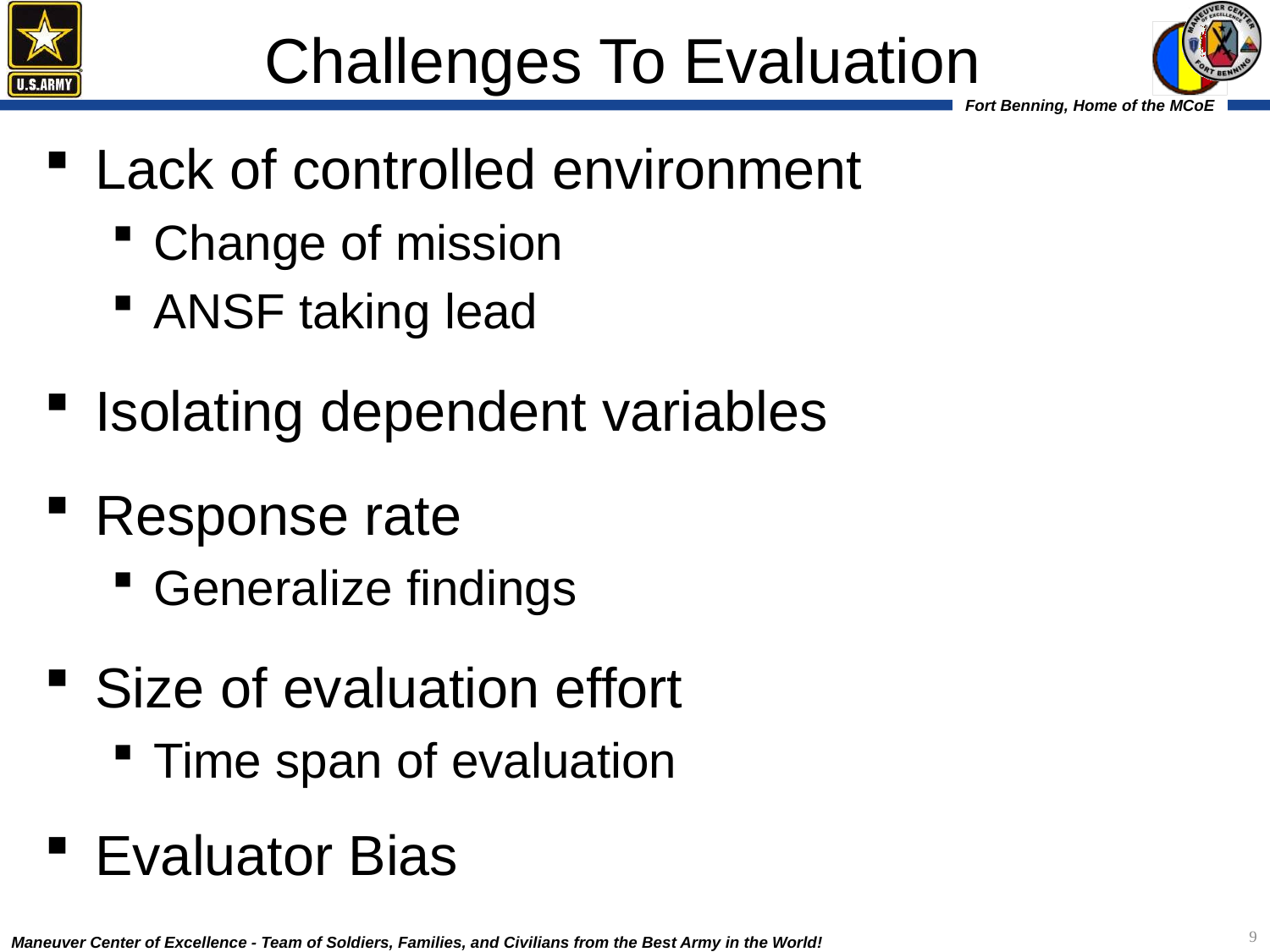

# Challenges To Evaluation
Lack of controlled environment
Change of mission
ANSF taking lead

Isolating dependent variables

Response rate
Generalize findings

Size of evaluation effort
Time span of evaluation

Evaluator Bias

9